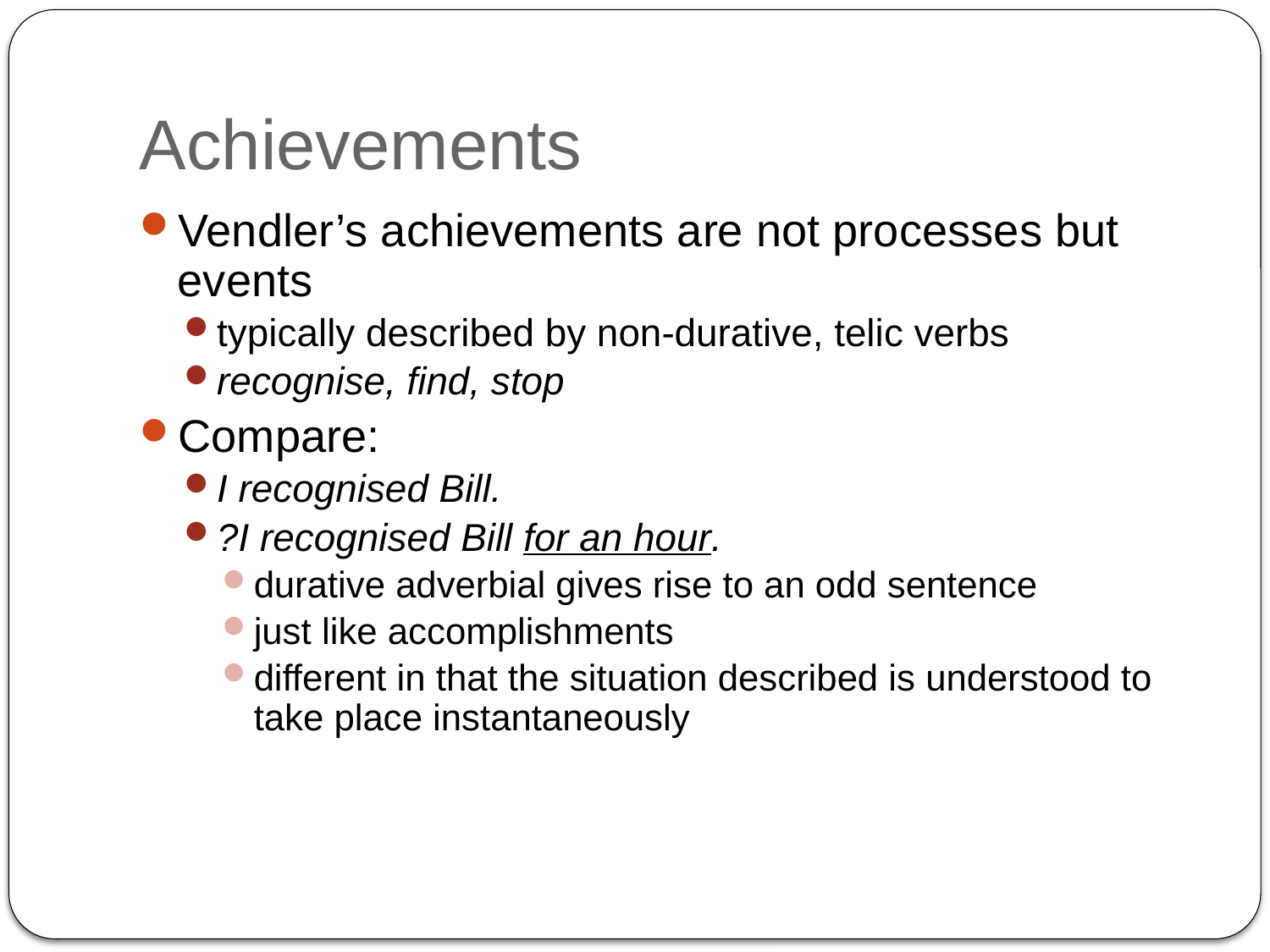

# Achievements
Vendler’s achievements are not processes but events
typically described by non-durative, telic verbs
recognise, find, stop
Compare:
I recognised Bill.
?I recognised Bill for an hour.
durative adverbial gives rise to an odd sentence
just like accomplishments
different in that the situation described is understood to take place instantaneously